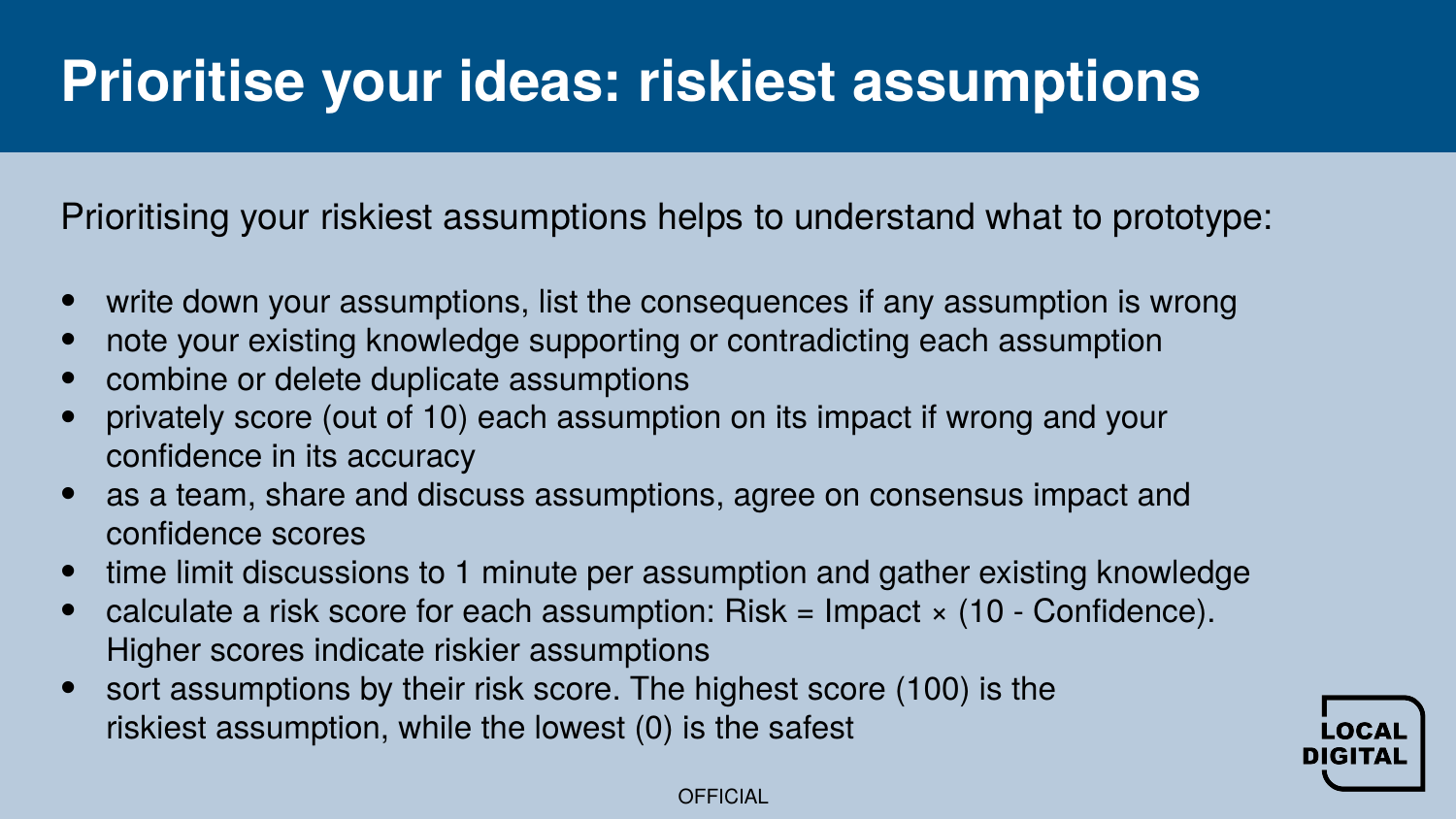

# Prioritise your ideas: riskiest assumptions
Prioritising your riskiest assumptions helps to understand what to prototype:

write down your assumptions, list the consequences if any assumption is wrong
note your existing knowledge supporting or contradicting each assumption
combine or delete duplicate assumptions
privately score (out of 10) each assumption on its impact if wrong and your confidence in its accuracy
as a team, share and discuss assumptions, agree on consensus impact and confidence scores
time limit discussions to 1 minute per assumption and gather existing knowledge
calculate a risk score for each assumption: Risk = Impact × (10 - Confidence). Higher scores indicate riskier assumptions
sort assumptions by their risk score. The highest score (100) is the riskiest assumption, while the lowest (0) is the safest